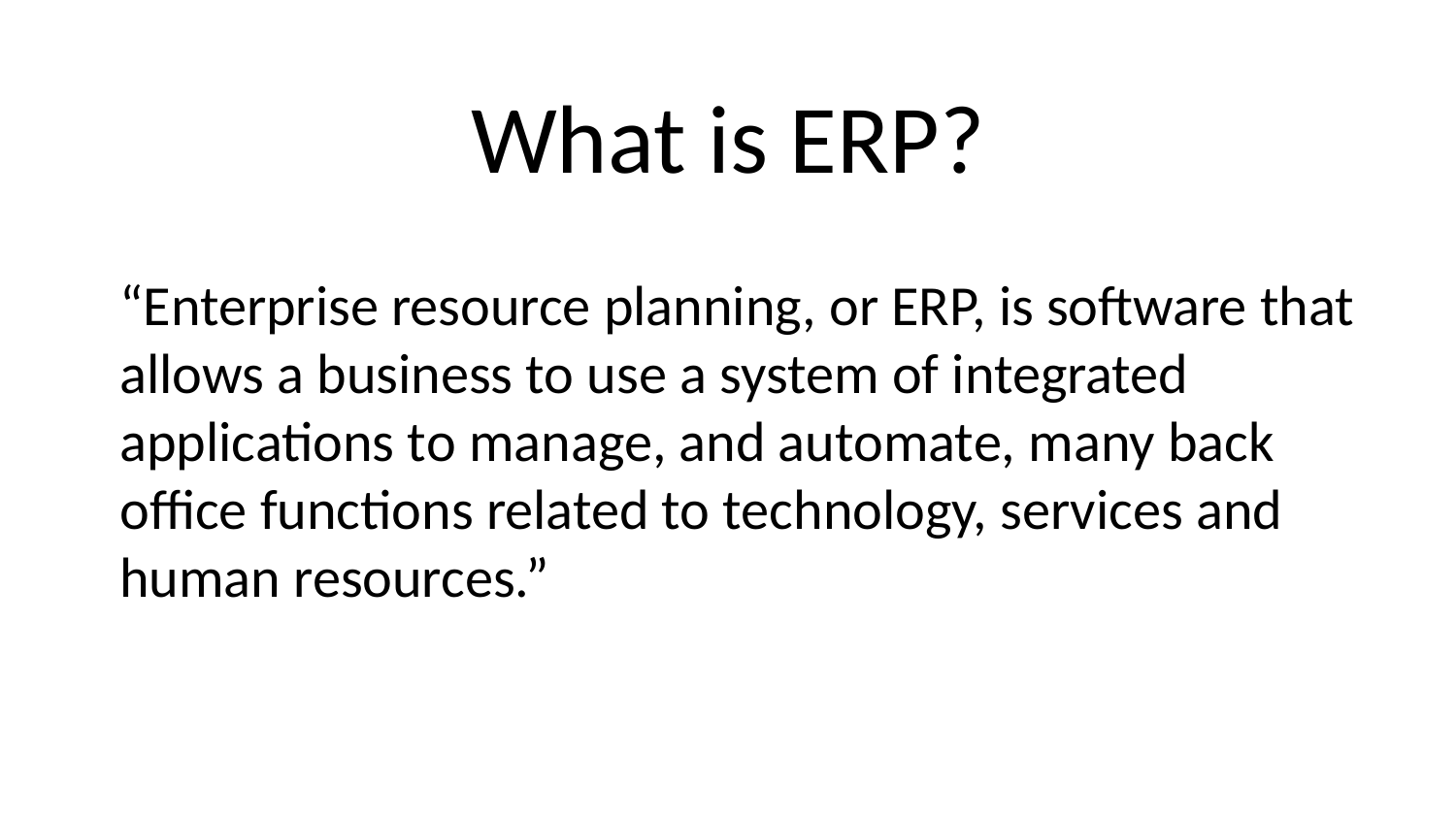

What is ERP?
“Enterprise resource planning, or ERP, is software that allows a business to use a system of integrated applications to manage, and automate, many back office functions related to technology, services and human resources.”